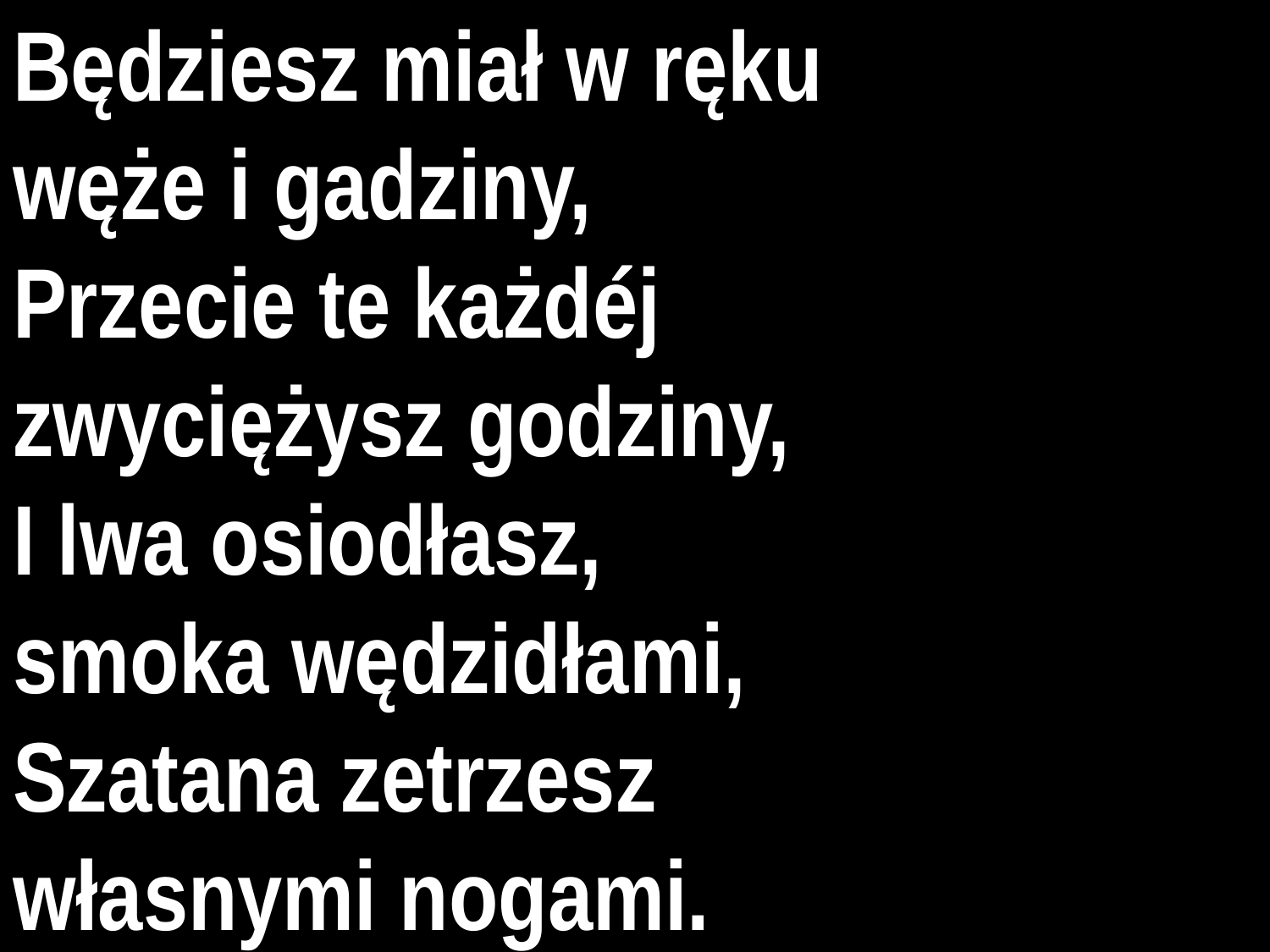

# Będziesz miał w ręku węże i gadziny, Przecie te każdéj zwyciężysz godziny,
I lwa osiodłasz,
smoka wędzidłami,
Szatana zetrzesz
własnymi nogami.